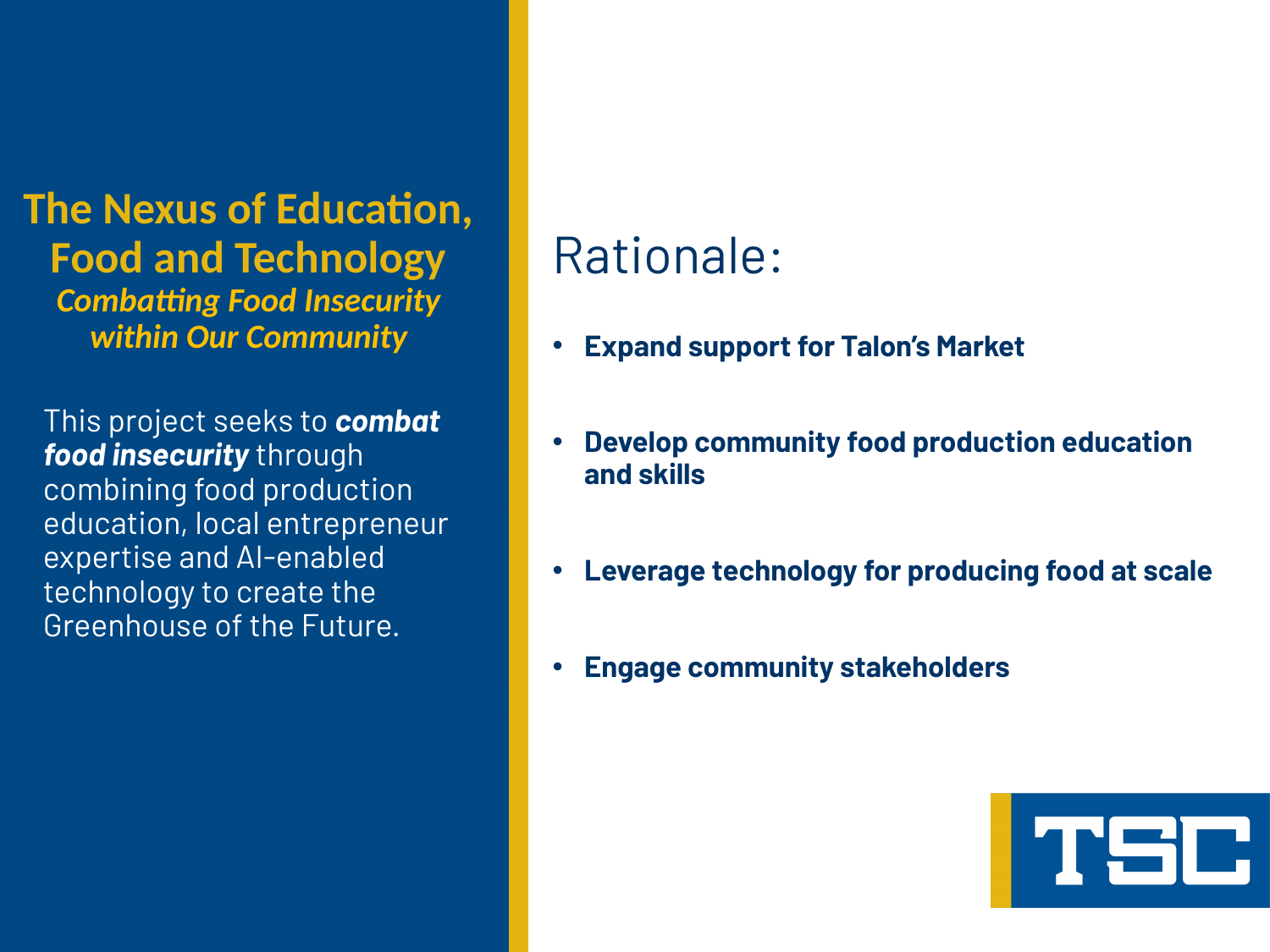

# The Nexus of Education, Food and Technology Combatting Food Insecurity within Our Community
Rationale:

Expand support for Talon’s Market

Develop community food production education and skills

Leverage technology for producing food at scale

Engage community stakeholders

This project seeks to combat food insecurity through combining food production education, local entrepreneur expertise and AI-enabled technology to create the Greenhouse of the Future.